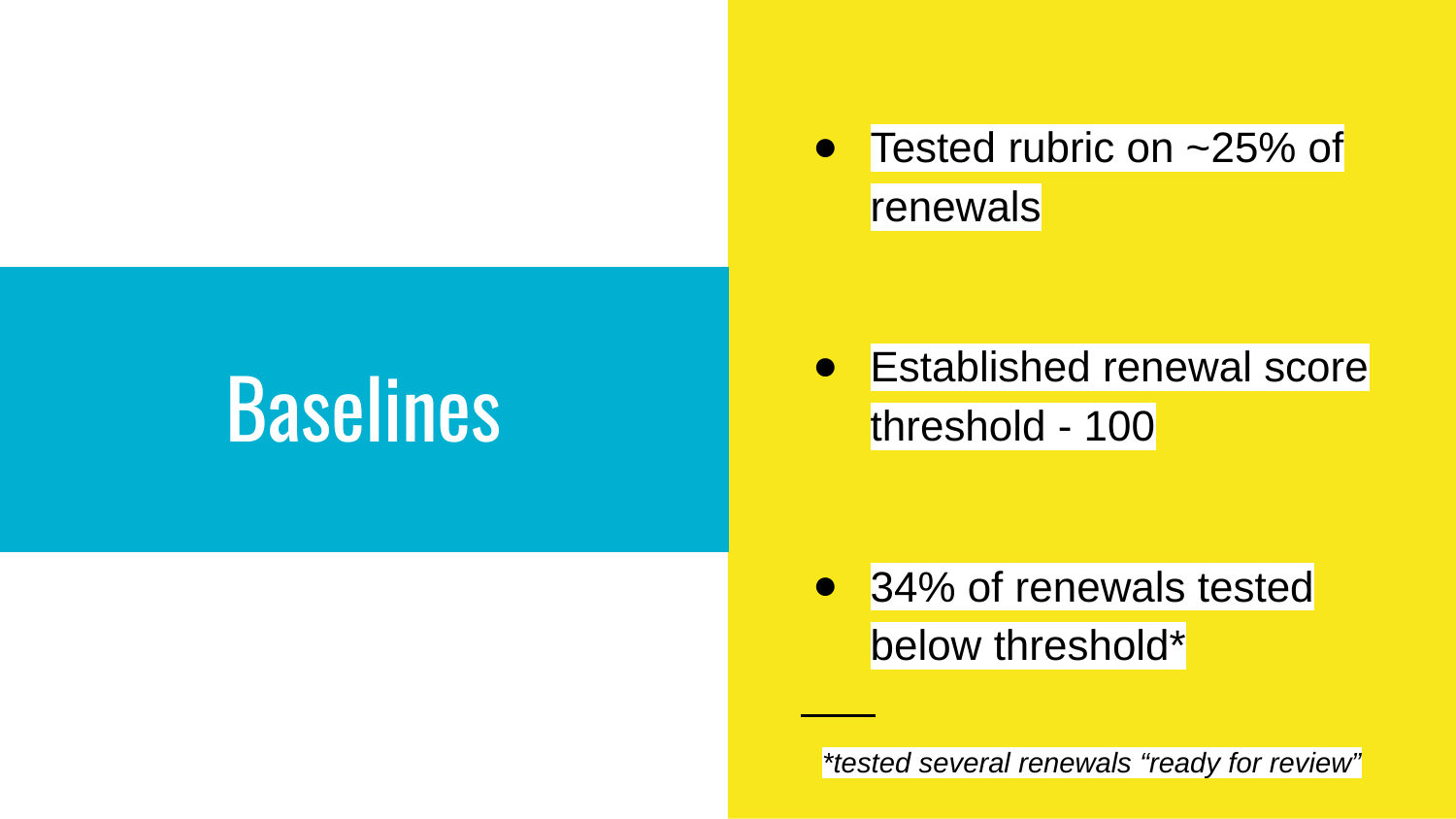

Tested rubric on ~25% of renewals

Established renewal score threshold - 100

34% of renewals tested below threshold*
# Baselines
*tested several renewals “ready for review”